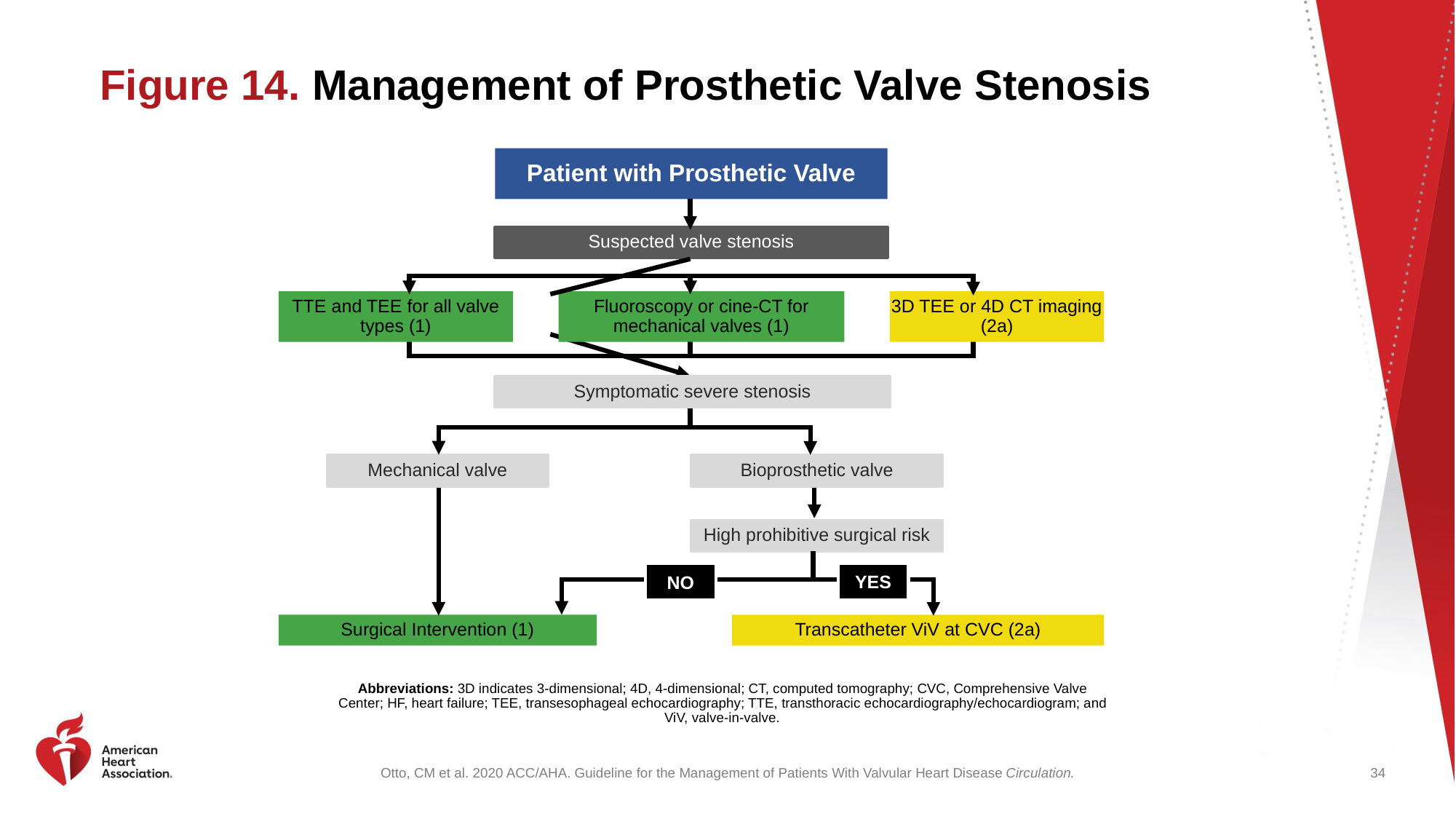

# Figure 14. Management of Prosthetic Valve Stenosis

Patient with Prosthetic Valve
Suspected valve stenosis

TTE and TEE for all valve types (1)
3D TEE or 4D CT imaging (2a)
Fluoroscopy or cine-CT for mechanical valves (1)

Symptomatic severe stenosis

Mechanical valve
Bioprosthetic valve
High prohibitive surgical risk

YES
NO

Surgical Intervention (1)
Transcatheter ViV at CVC (2a)
Abbreviations: 3D indicates 3-dimensional; 4D, 4-dimensional; CT, computed tomography; CVC, Comprehensive Valve Center; HF, heart failure; TEE, transesophageal echocardiography; TTE, transthoracic echocardiography/echocardiogram; and ViV, valve-in-valve.
34